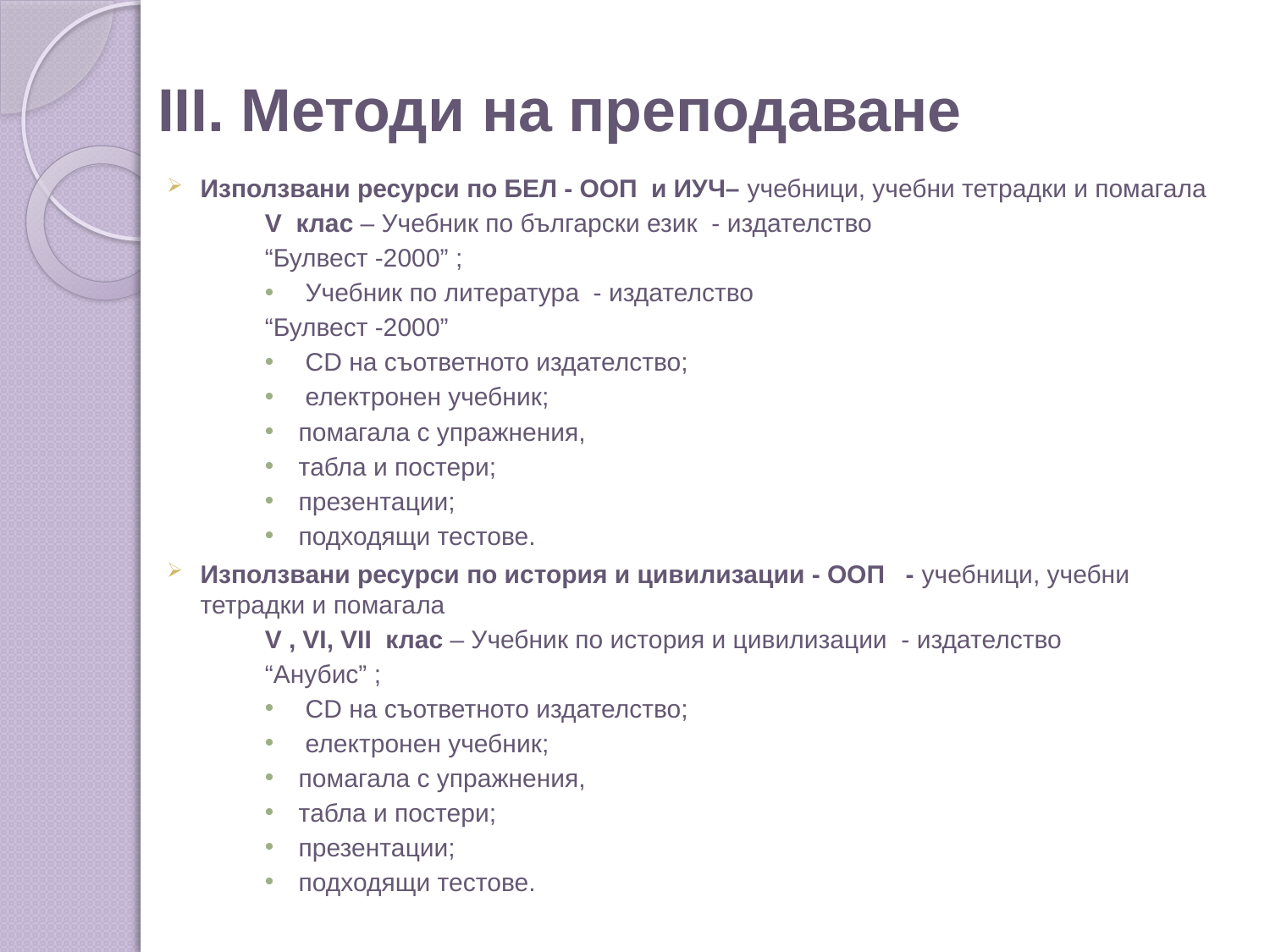

# III. Методи на преподаване
Използвани ресурси по БЕЛ - ООП  и ИУЧ– учебници, учебни тетрадки и помагала
V  клас – Учебник по български език  - издателство
“Булвест -2000” ;
Учебник по литература  - издателство
“Булвест -2000”
CD на съответното издателство;
електронен учебник;
помагала с упражнения,
табла и постери;
презентации;
подходящи тестове.
Използвани ресурси по история и цивилизации - ООП   - учебници, учебни тетрадки и помагала
V , VI, VII  клас – Учебник по история и цивилизации  - издателство
“Анубис” ;
CD на съответното издателство;
електронен учебник;
помагала с упражнения,
табла и постери;
презентации;
подходящи тестове.